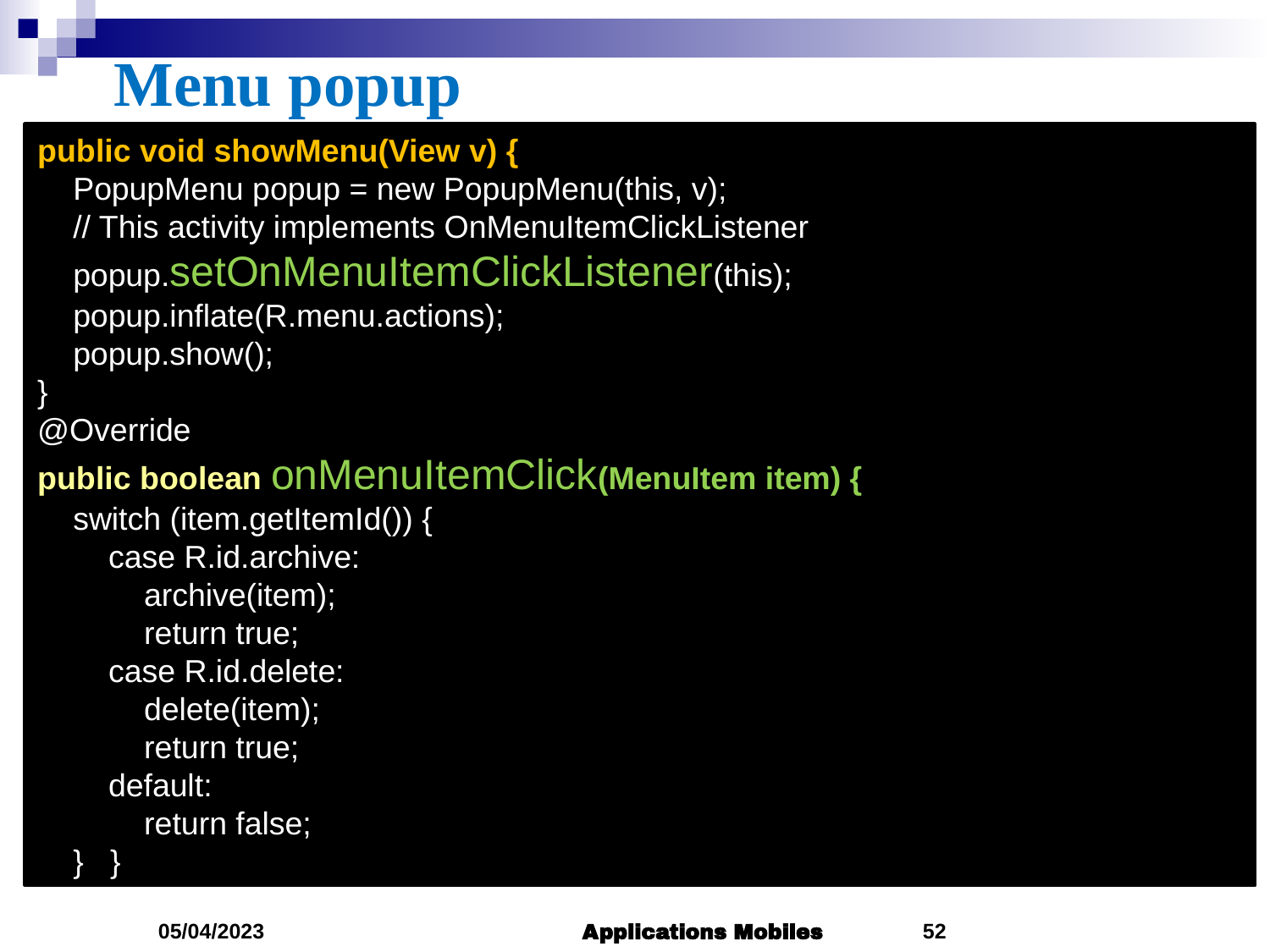

# Menu popup
public void showMenu(View v) {
    PopupMenu popup = new PopupMenu(this, v);
    // This activity implements OnMenuItemClickListener
    popup.setOnMenuItemClickListener(this);
    popup.inflate(R.menu.actions);
    popup.show();
}
@Override
public boolean onMenuItemClick(MenuItem item) {
    switch (item.getItemId()) {
        case R.id.archive:
            archive(item);
            return true;
        case R.id.delete:
            delete(item);
            return true;
        default:
            return false;
    }   }
05/04/2023
Applications Mobiles
52